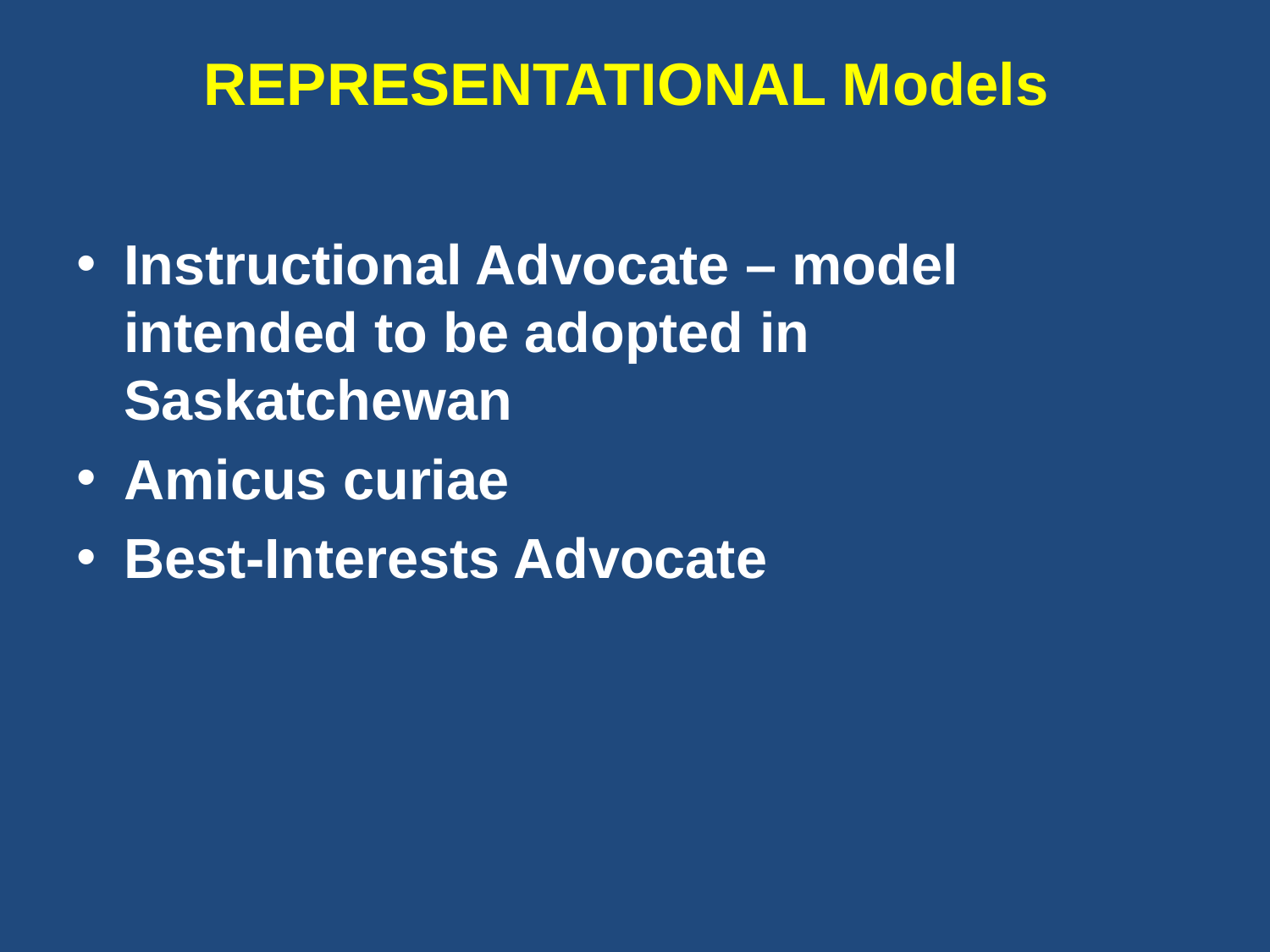

# REPRESENTATIONAL Models
Instructional Advocate – model intended to be adopted in Saskatchewan
Amicus curiae
Best-Interests Advocate